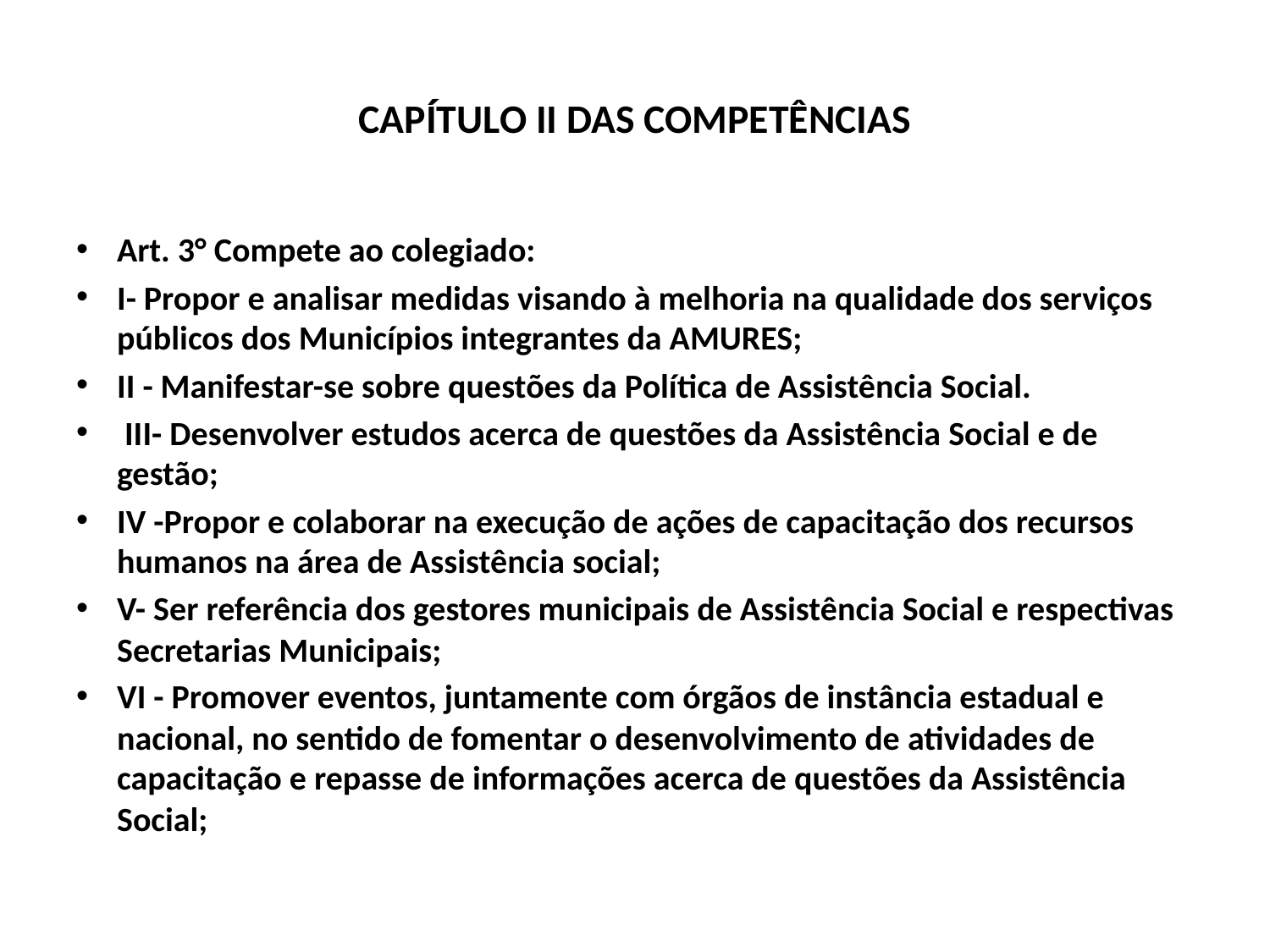

# CAPÍTULO II DAS COMPETÊNCIAS
Art. 3° Compete ao colegiado:
I- Propor e analisar medidas visando à melhoria na qualidade dos serviços públicos dos Municípios integrantes da AMURES;
II - Manifestar-se sobre questões da Política de Assistência Social.
 III- Desenvolver estudos acerca de questões da Assistência Social e de gestão;
IV -Propor e colaborar na execução de ações de capacitação dos recursos humanos na área de Assistência social;
V- Ser referência dos gestores municipais de Assistência Social e respectivas Secretarias Municipais;
VI - Promover eventos, juntamente com órgãos de instância estadual e nacional, no sentido de fomentar o desenvolvimento de atividades de capacitação e repasse de informações acerca de questões da Assistência Social;